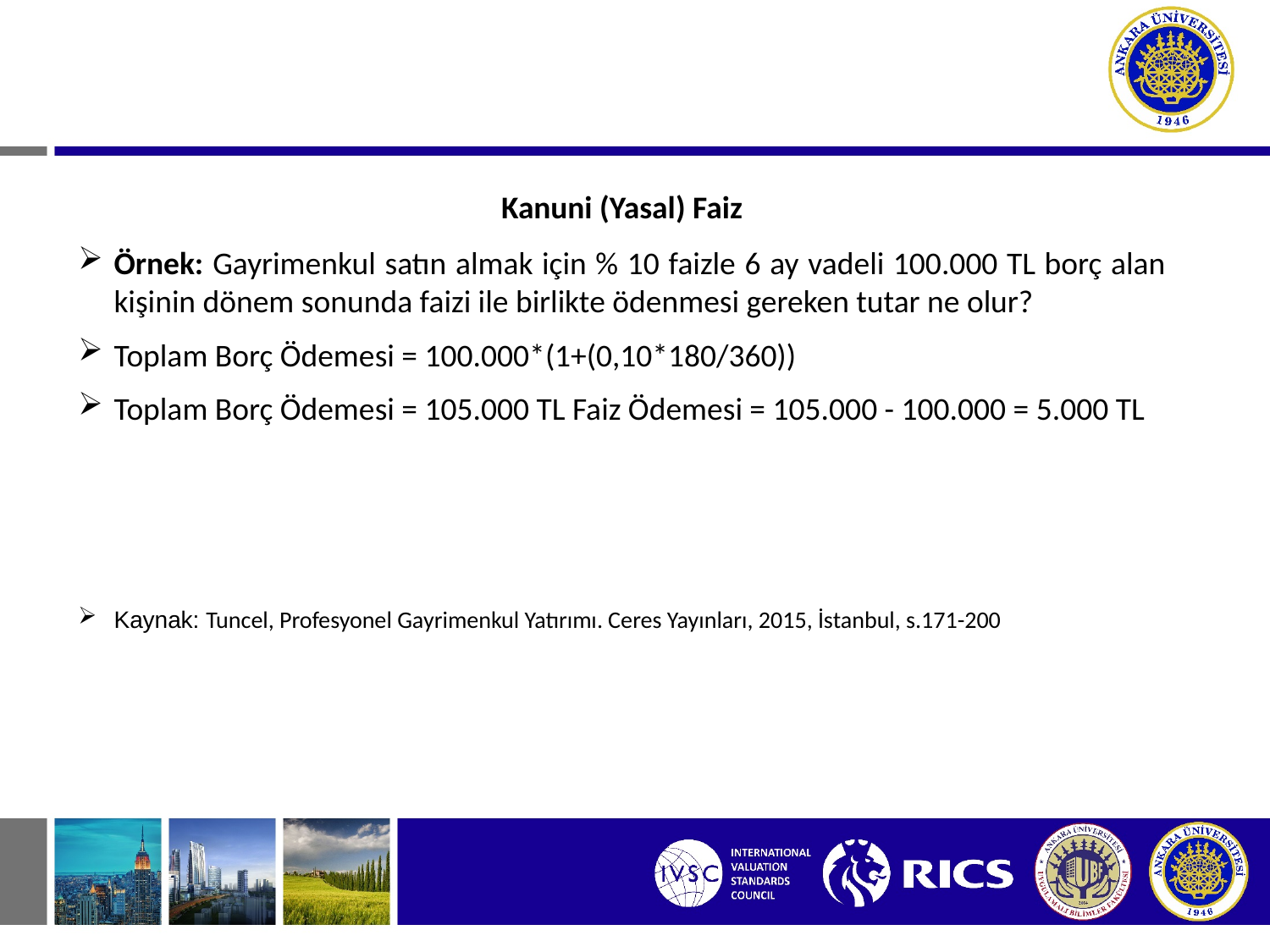

Kanuni (Yasal) Faiz
Örnek: Gayrimenkul satın almak için % 10 faizle 6 ay vadeli 100.000 TL borç alan kişinin dönem sonunda faizi ile birlikte ödenmesi gereken tutar ne olur?
Toplam Borç Ödemesi = 100.000*(1+(0,10*180/360))
Toplam Borç Ödemesi = 105.000 TL Faiz Ödemesi = 105.000 - 100.000 = 5.000 TL

Kaynak: Tuncel, Profesyonel Gayrimenkul Yatırımı. Ceres Yayınları, 2015, İstanbul, s.171-200